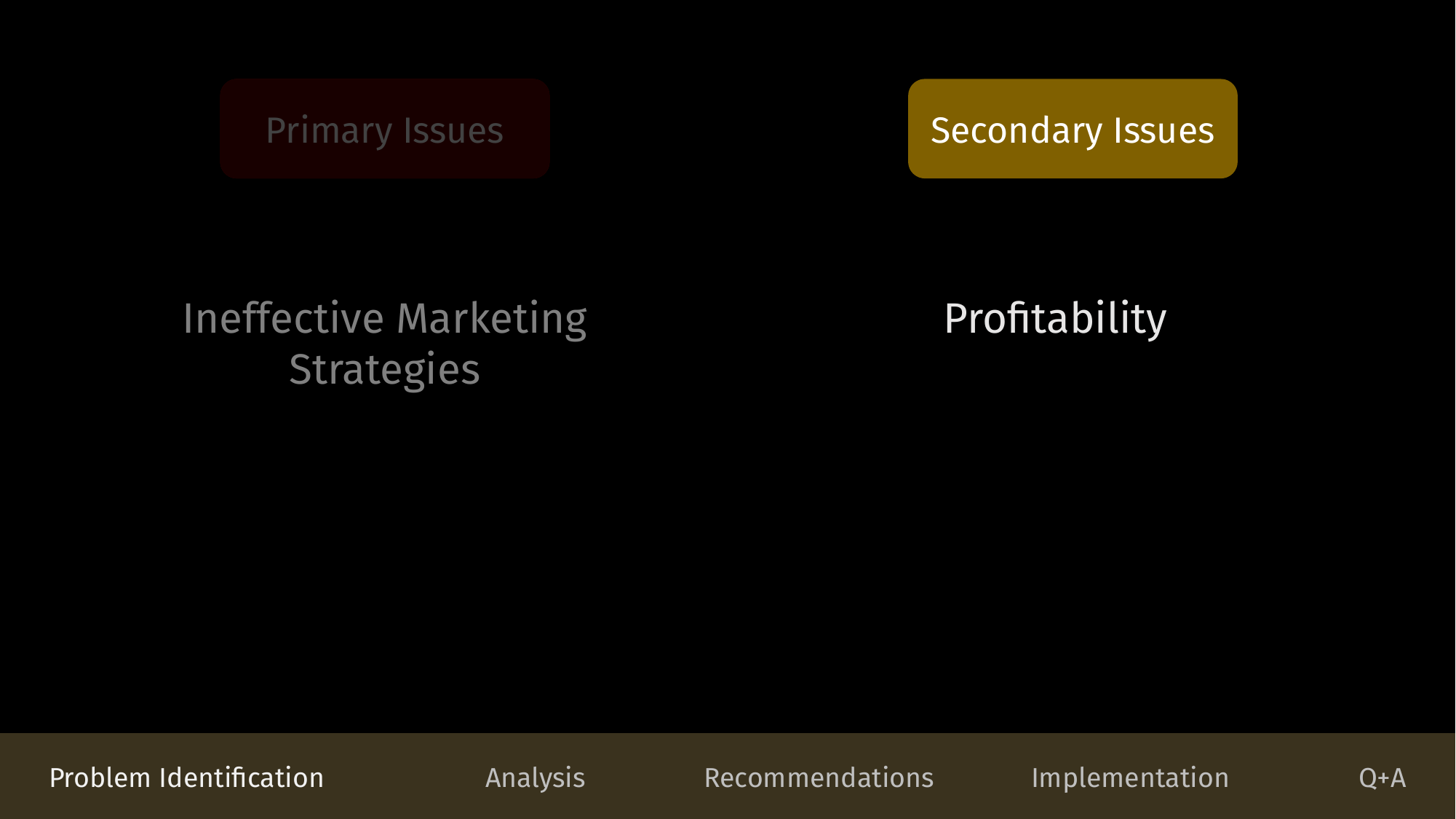

Primary Issues
Secondary Issues
Ineffective Marketing Strategies
Profitability
Problem Identification     		Analysis		Recommendations	Implementation		Q+A